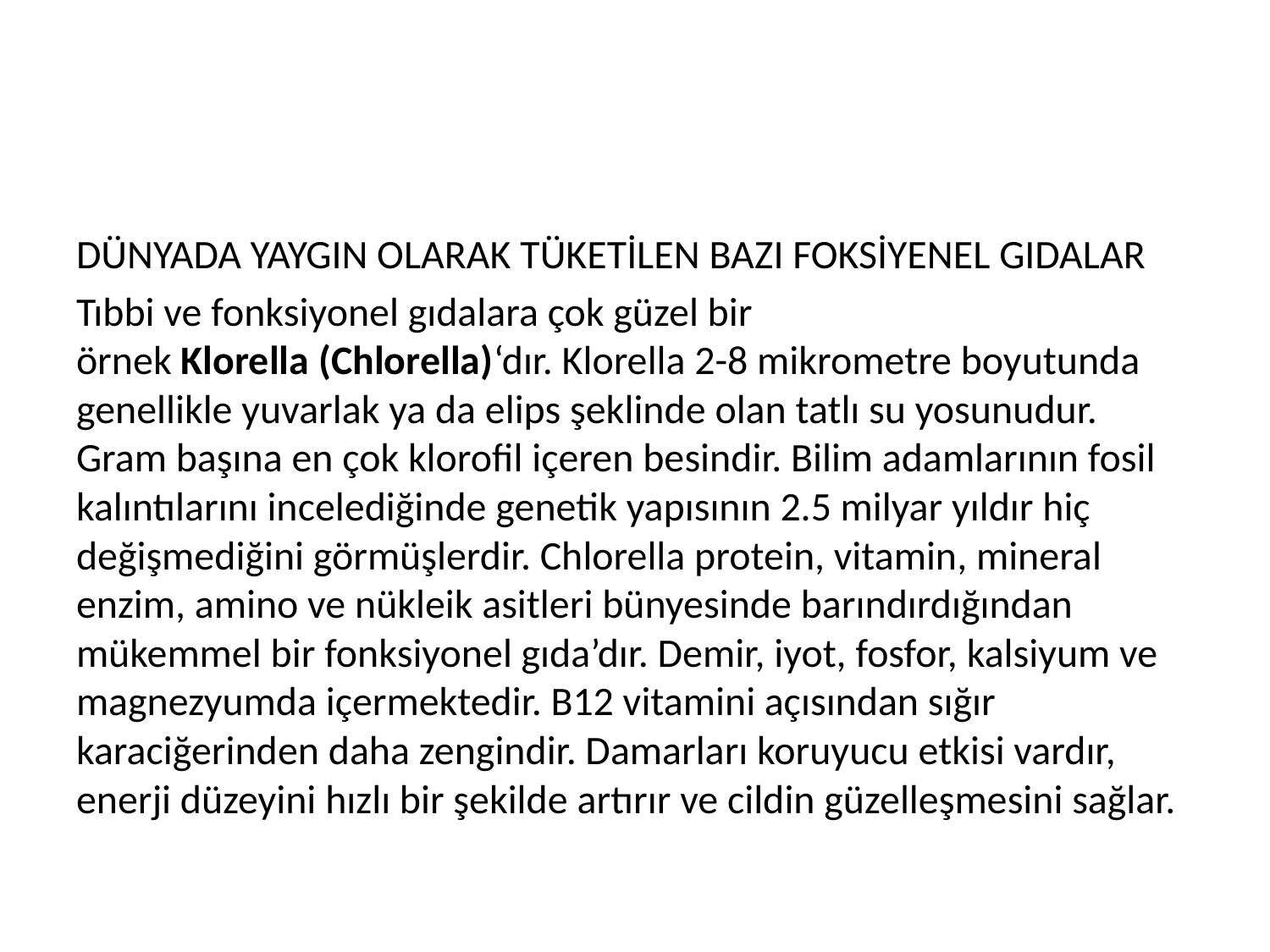

DÜNYADA YAYGIN OLARAK TÜKETİLEN BAZI FOKSİYENEL GIDALAR
Tıbbi ve fonksiyonel gıdalara çok güzel bir örnek Klorella (Chlorella)‘dır. Klorella 2-8 mikrometre boyutunda genellikle yuvarlak ya da elips şeklinde olan tatlı su yosunudur. Gram başına en çok klorofil içeren besindir. Bilim adamlarının fosil kalıntılarını incelediğinde genetik yapısının 2.5 milyar yıldır hiç değişmediğini görmüşlerdir. Chlorella protein, vitamin, mineral enzim, amino ve nükleik asitleri bünyesinde barındırdığından mükemmel bir fonksiyonel gıda’dır. Demir, iyot, fosfor, kalsiyum ve magnezyumda içermektedir. B12 vitamini açısından sığır karaciğerinden daha zengindir. Damarları koruyucu etkisi vardır, enerji düzeyini hızlı bir şekilde artırır ve cildin güzelleşmesini sağlar.